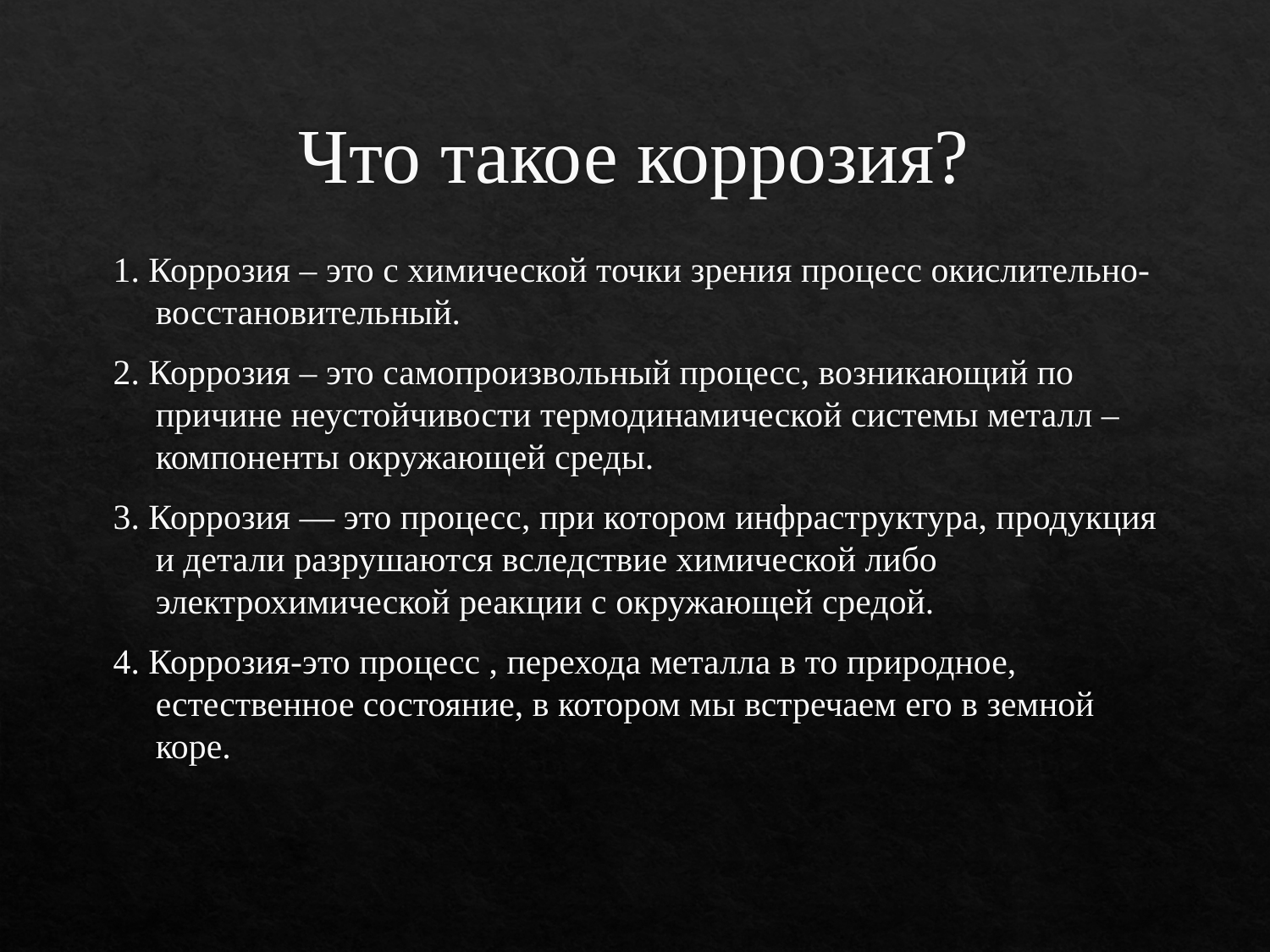

# Что такое коррозия?
1. Коррозия – это с химической точки зрения процесс окислительно-восстановительный.
2. Коррозия – это самопроизвольный процесс, возникающий по причине неустойчивости термодинамической системы металл – компоненты окружающей среды.
3. Коррозия — это процесс, при котором инфраструктура, продукция и детали разрушаются вследствие химической либо электрохимической реакции с окружающей средой.
4. Коррозия-это процесс , перехода металла в то природное, естественное состояние, в котором мы встречаем его в земной коре.